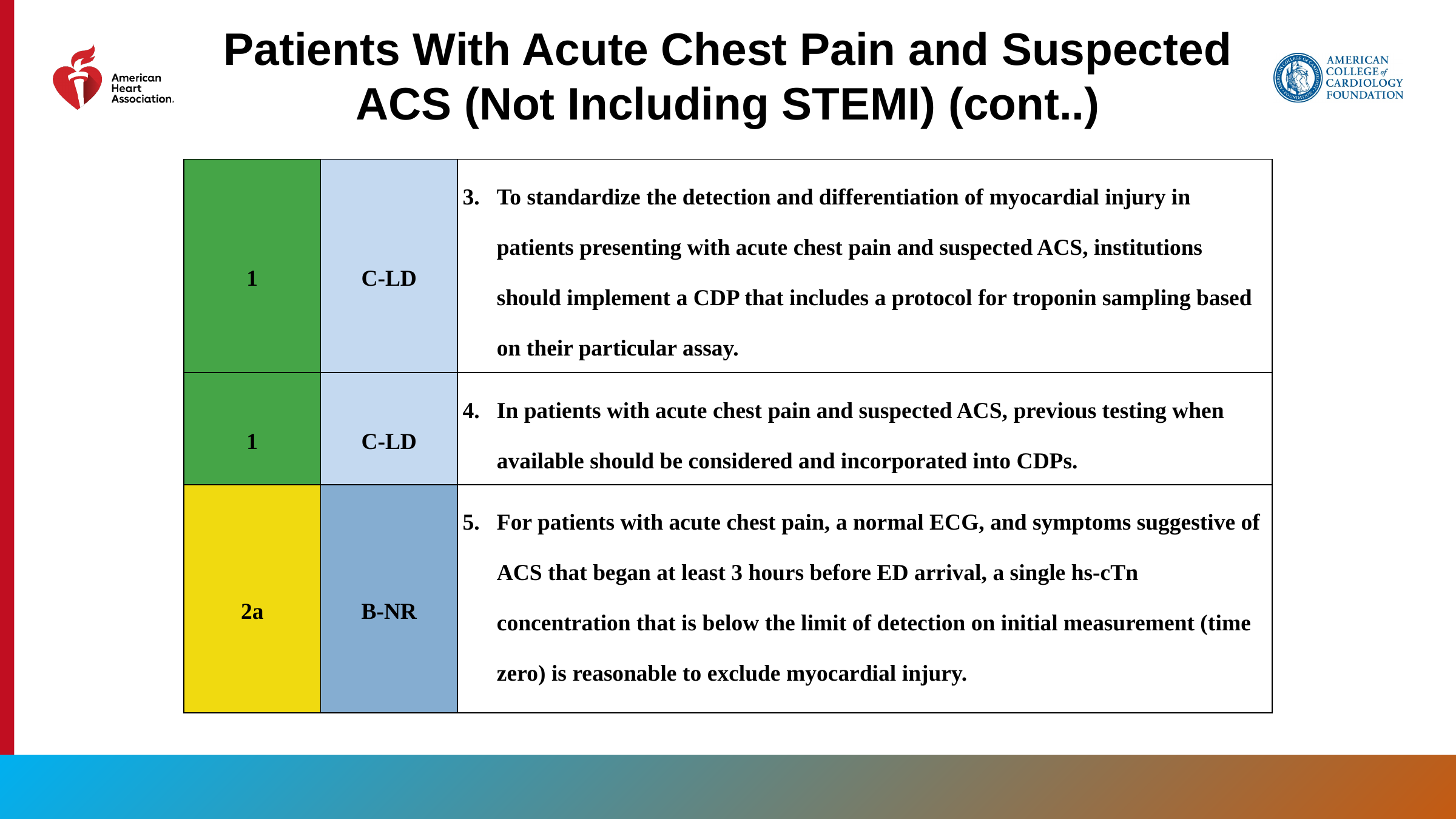

Patients With Acute Chest Pain and Suspected ACS (Not Including STEMI) (cont..)
| 1 | C-LD | To standardize the detection and differentiation of myocardial injury in patients presenting with acute chest pain and suspected ACS, institutions should implement a CDP that includes a protocol for troponin sampling based on their particular assay. |
| --- | --- | --- |
| 1 | C-LD | In patients with acute chest pain and suspected ACS, previous testing when available should be considered and incorporated into CDPs. |
| 2a | B-NR | For patients with acute chest pain, a normal ECG, and symptoms suggestive of ACS that began at least 3 hours before ED arrival, a single hs-cTn concentration that is below the limit of detection on initial measurement (time zero) is reasonable to exclude myocardial injury. |
47